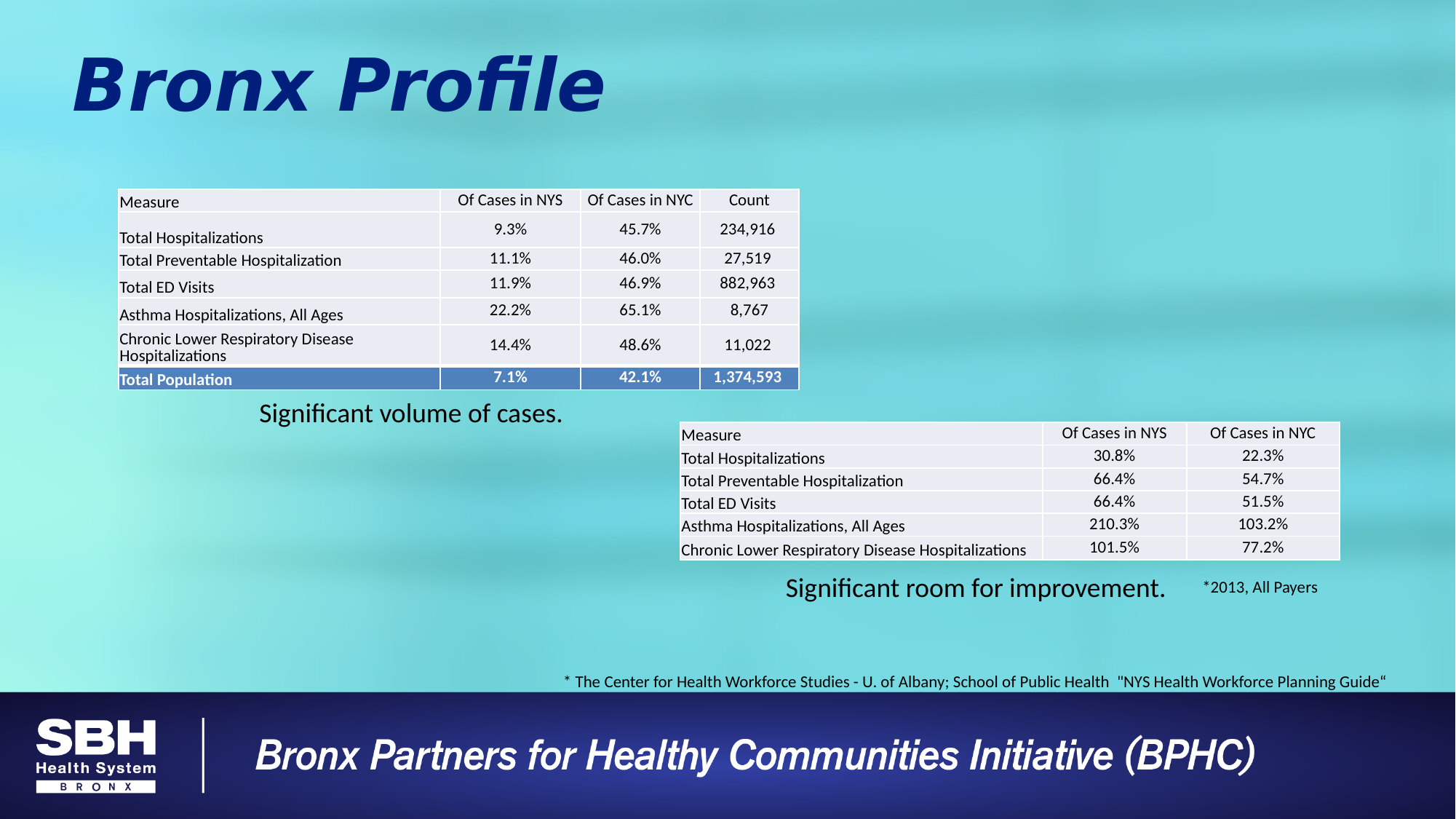

# Bronx Profile
| Measure | Of Cases in NYS | Of Cases in NYC | Count |
| --- | --- | --- | --- |
| Total Hospitalizations | 9.3% | 45.7% | 234,916 |
| Total Preventable Hospitalization | 11.1% | 46.0% | 27,519 |
| Total ED Visits | 11.9% | 46.9% | 882,963 |
| Asthma Hospitalizations, All Ages | 22.2% | 65.1% | 8,767 |
| Chronic Lower Respiratory Disease Hospitalizations | 14.4% | 48.6% | 11,022 |
| Total Population | 7.1% | 42.1% | 1,374,593 |
Significant volume of cases.
| Measure | Of Cases in NYS | Of Cases in NYC |
| --- | --- | --- |
| Total Hospitalizations | 30.8% | 22.3% |
| Total Preventable Hospitalization | 66.4% | 54.7% |
| Total ED Visits | 66.4% | 51.5% |
| Asthma Hospitalizations, All Ages | 210.3% | 103.2% |
| Chronic Lower Respiratory Disease Hospitalizations | 101.5% | 77.2% |
Significant room for improvement.
*2013, All Payers
* The Center for Health Workforce Studies - U. of Albany; School of Public Health  "NYS Health Workforce Planning Guide“